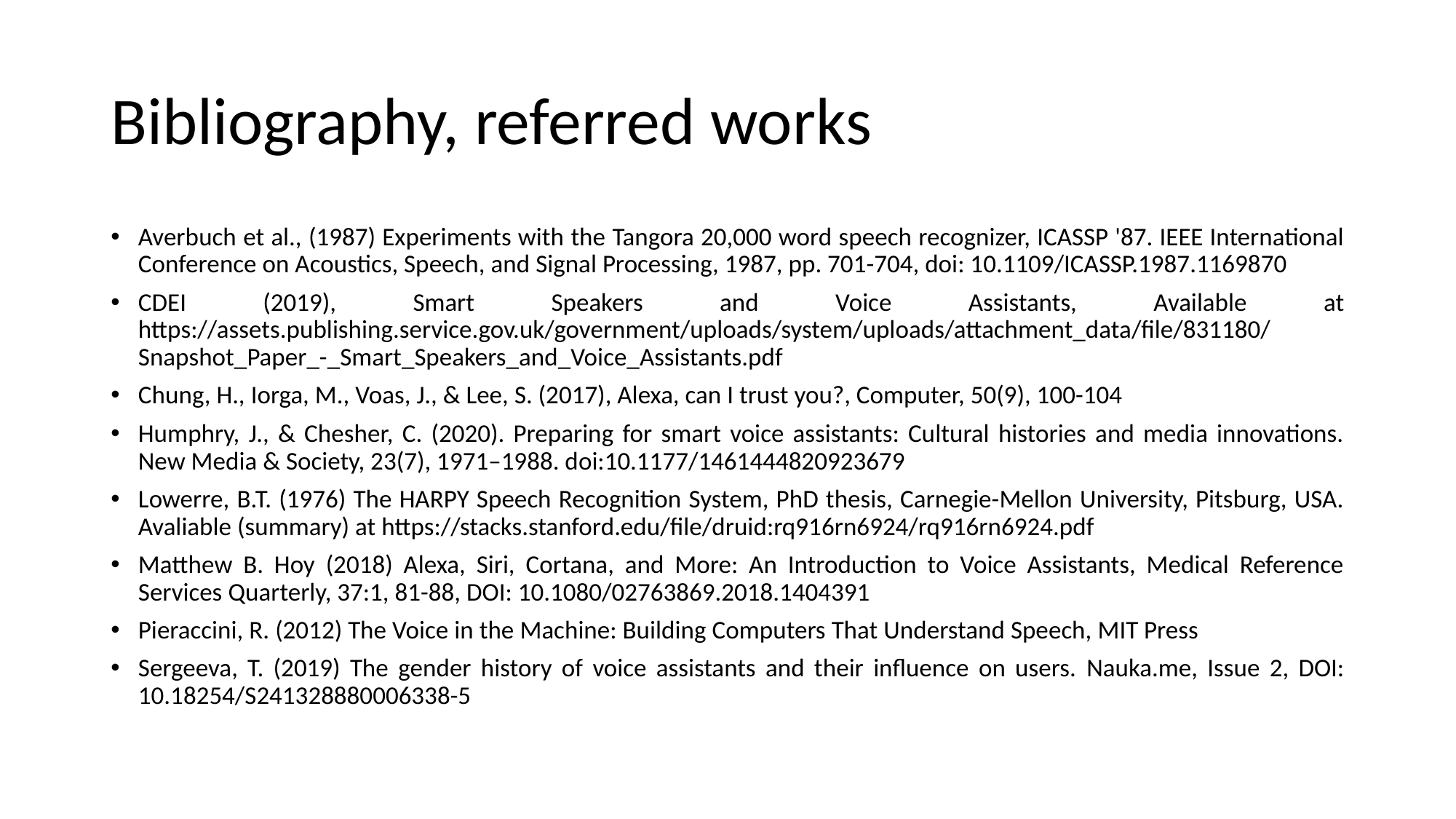

# Bibliography, referred works
Averbuch et al., (1987) Experiments with the Tangora 20,000 word speech recognizer, ICASSP '87. IEEE International Conference on Acoustics, Speech, and Signal Processing, 1987, pp. 701-704, doi: 10.1109/ICASSP.1987.1169870
CDEI (2019), Smart Speakers and Voice Assistants, Available at https://assets.publishing.service.gov.uk/government/uploads/system/uploads/attachment_data/file/831180/Snapshot_Paper_-_Smart_Speakers_and_Voice_Assistants.pdf
Chung, H., Iorga, M., Voas, J., & Lee, S. (2017), Alexa, can I trust you?, Computer, 50(9), 100-104
Humphry, J., & Chesher, C. (2020). Preparing for smart voice assistants: Cultural histories and media innovations. New Media & Society, 23(7), 1971–1988. doi:10.1177/1461444820923679
Lowerre, B.T. (1976) The HARPY Speech Recognition System, PhD thesis, Carnegie-Mellon University, Pitsburg, USA. Avaliable (summary) at https://stacks.stanford.edu/file/druid:rq916rn6924/rq916rn6924.pdf
Matthew B. Hoy (2018) Alexa, Siri, Cortana, and More: An Introduction to Voice Assistants, Medical Reference Services Quarterly, 37:1, 81-88, DOI: 10.1080/02763869.2018.1404391
Pieraccini, R. (2012) The Voice in the Machine: Building Computers That Understand Speech, MIT Press
Sergeeva, T. (2019) The gender history of voice assistants and their influence on users. Nauka.me, Issue 2, DOI: 10.18254/S241328880006338-5